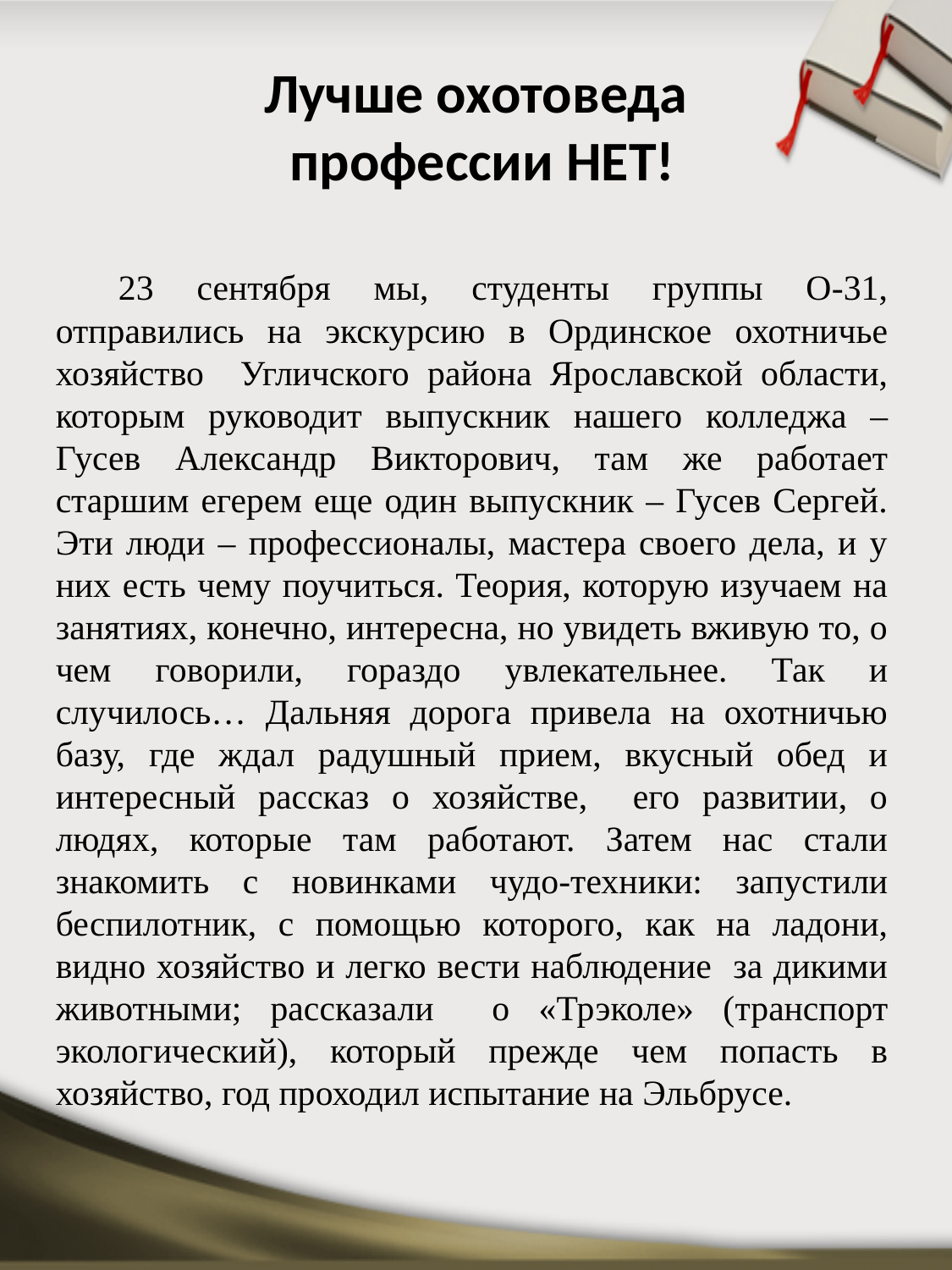

# Лучше охотоведа профессии НЕТ!
23 сентября мы, студенты группы О-31, отправились на экскурсию в Ординское охотничье хозяйство  Угличского района Ярославской области, которым руководит выпускник нашего колледжа – Гусев Александр Викторович, там же работает старшим егерем еще один выпускник – Гусев Сергей. Эти люди – профессионалы, мастера своего дела, и у них есть чему поучиться. Теория, которую изучаем на занятиях, конечно, интересна, но увидеть вживую то, о чем говорили, гораздо увлекательнее. Так и случилось… Дальняя дорога привела на охотничью базу, где ждал радушный прием, вкусный обед и интересный рассказ о хозяйстве,  его развитии, о людях, которые там работают. Затем нас стали знакомить с новинками чудо-техники: запустили беспилотник, с помощью которого, как на ладони, видно хозяйство и легко вести наблюдение  за дикими животными; рассказали  о «Трэколе» (транспорт экологический), который прежде чем попасть в хозяйство, год проходил испытание на Эльбрусе.